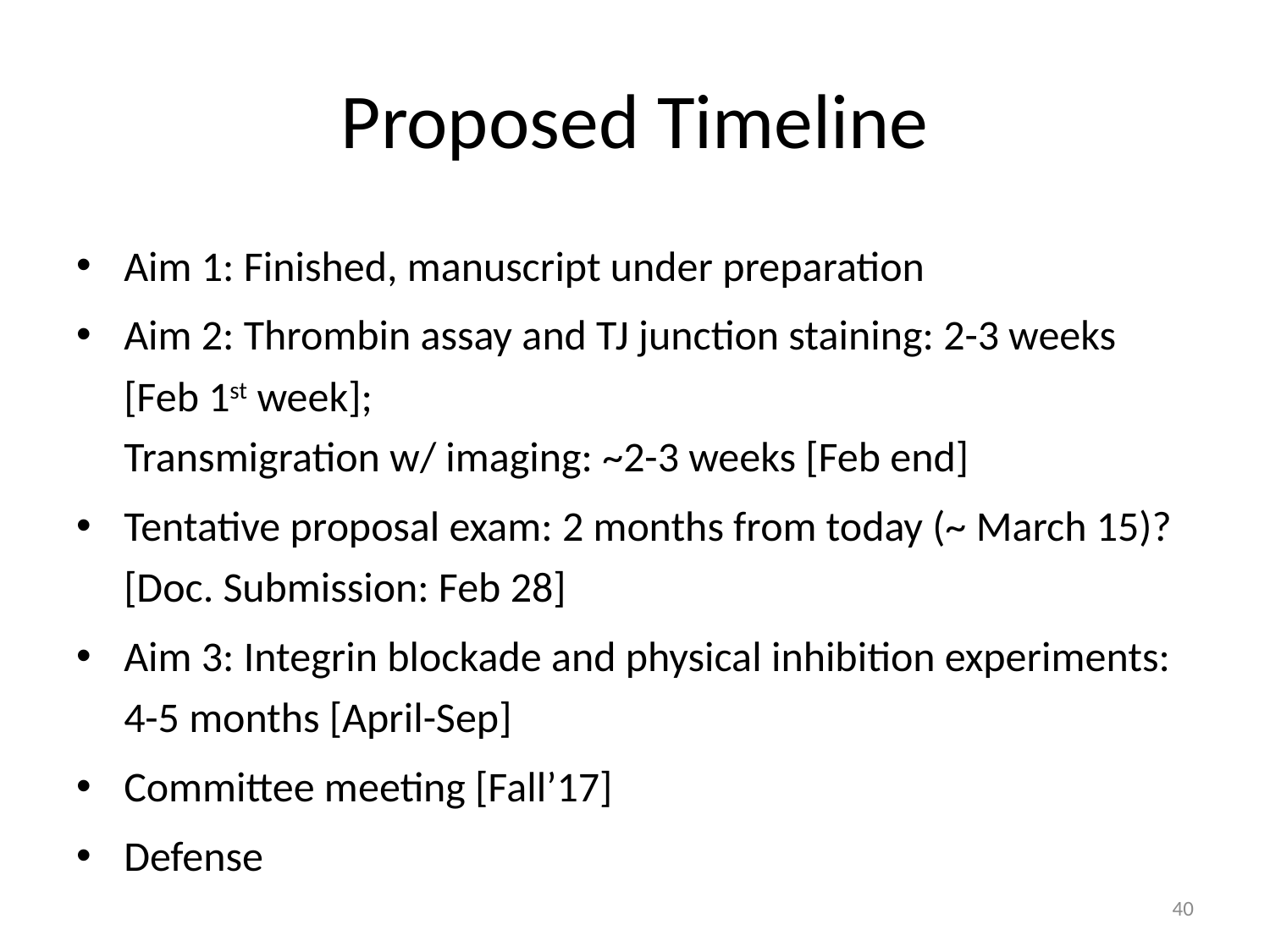

# Proposed Timeline
Aim 1: Finished, manuscript under preparation
Aim 2: Thrombin assay and TJ junction staining: 2-3 weeks [Feb 1st week];
Transmigration w/ imaging: ~2-3 weeks [Feb end]
Tentative proposal exam: 2 months from today (~ March 15)? [Doc. Submission: Feb 28]
Aim 3: Integrin blockade and physical inhibition experiments: 4-5 months [April-Sep]
Committee meeting [Fall’17]
Defense
40